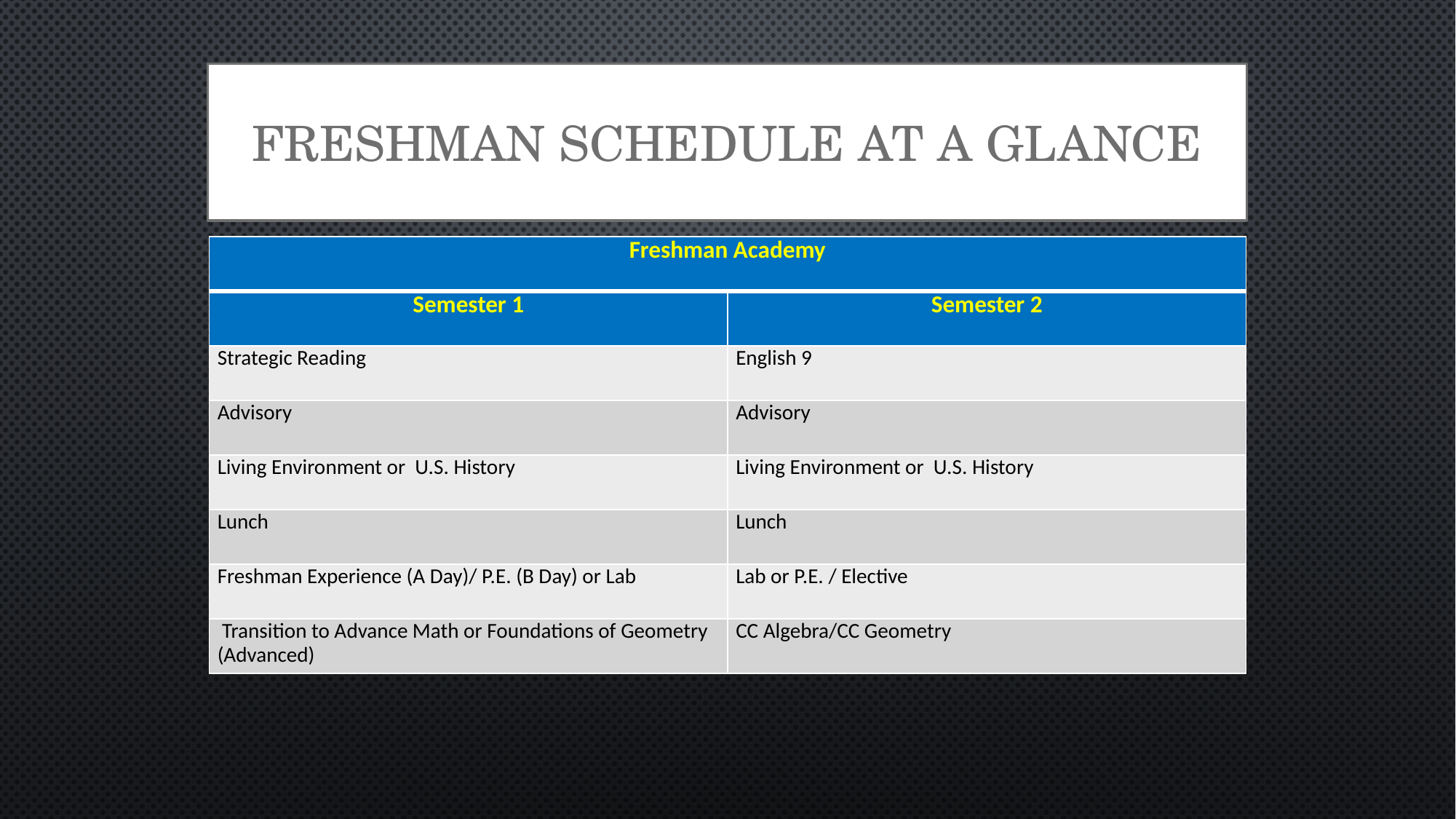

# Freshman Schedule At A Glance
| Freshman Academy |  |
| --- | --- |
| Semester 1 | Semester 2 |
| Strategic Reading | English 9 |
| Advisory | Advisory |
| Living Environment or U.S. History | Living Environment or U.S. History |
| Lunch | Lunch |
| Freshman Experience (A Day)/ P.E. (B Day) or Lab | Lab or P.E. / Elective |
| Transition to Advance Math or Foundations of Geometry (Advanced) | CC Algebra/CC Geometry |